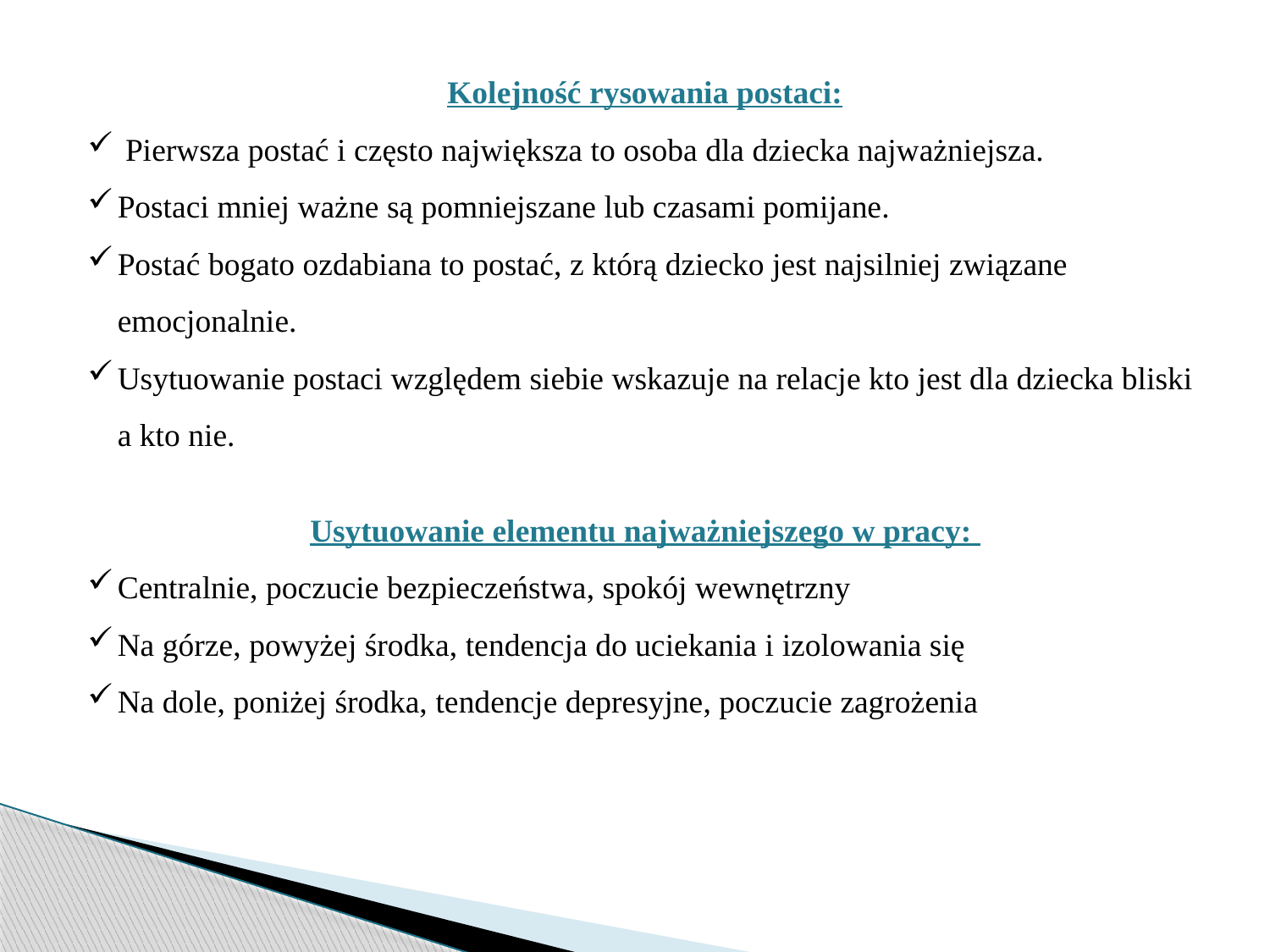

Kolejność rysowania postaci:
 Pierwsza postać i często największa to osoba dla dziecka najważniejsza.
Postaci mniej ważne są pomniejszane lub czasami pomijane.
Postać bogato ozdabiana to postać, z którą dziecko jest najsilniej związane emocjonalnie.
Usytuowanie postaci względem siebie wskazuje na relacje kto jest dla dziecka bliski a kto nie.

Usytuowanie elementu najważniejszego w pracy:
Centralnie, poczucie bezpieczeństwa, spokój wewnętrzny
Na górze, powyżej środka, tendencja do uciekania i izolowania się
Na dole, poniżej środka, tendencje depresyjne, poczucie zagrożenia